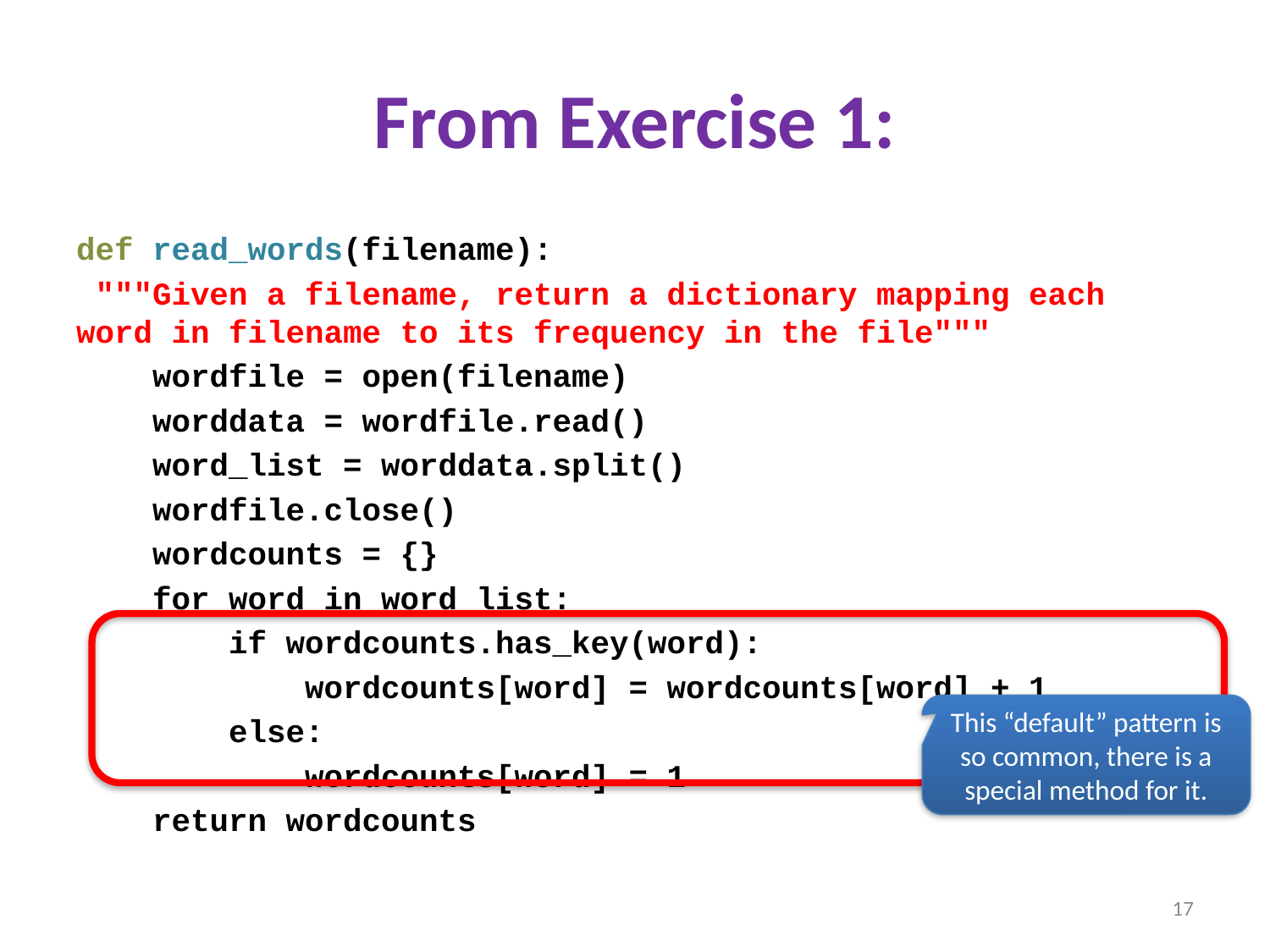

# From Exercise 1:
def read_words(filename):
 """Given a filename, return a dictionary mapping each word in filename to its frequency in the file"""
    wordfile = open(filename)
    worddata = wordfile.read()
    word_list = worddata.split()
    wordfile.close()
    wordcounts = {}
    for word in word_list:
        if wordcounts.has_key(word):
		wordcounts[word] = wordcounts[word] + 1
        else:
		wordcounts[word] = 1
    return wordcounts

This “default” pattern is so common, there is a special method for it.
17